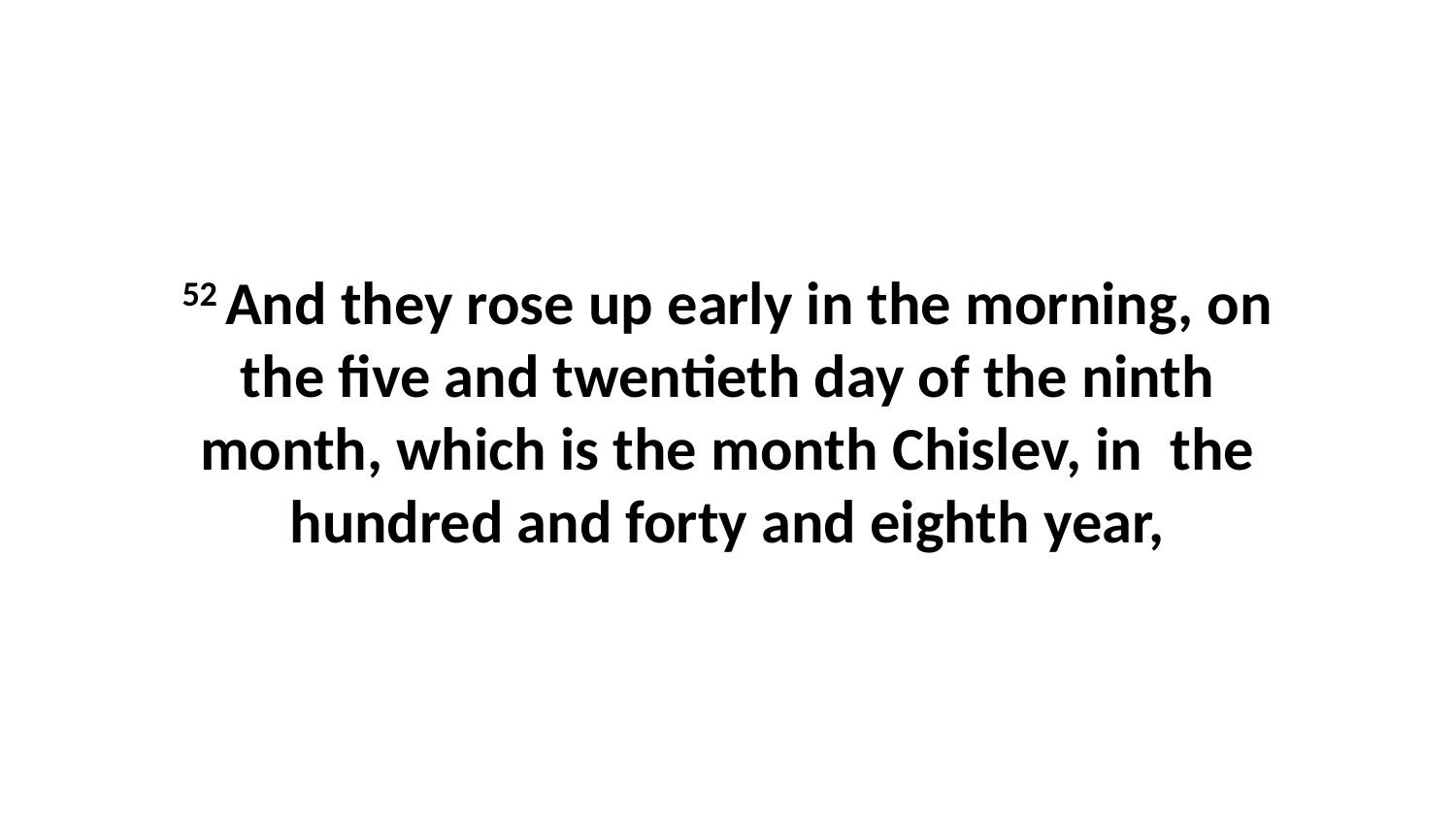

52 And they rose up early in the morning, on the five and twentieth day of the ninth month, which is the month Chislev, in  the hundred and forty and eighth year,